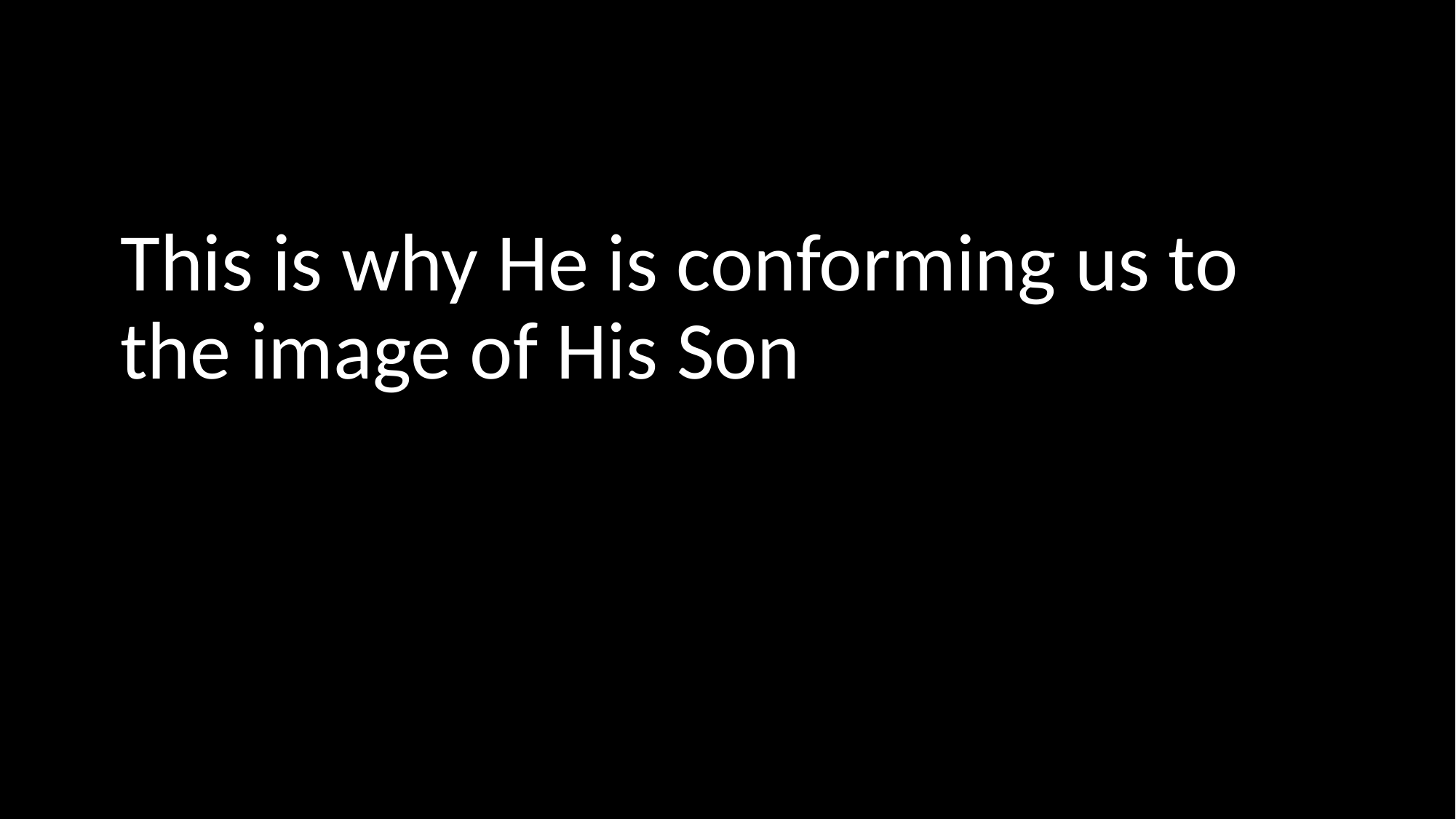

# This is why He is conforming us to the image of His Son